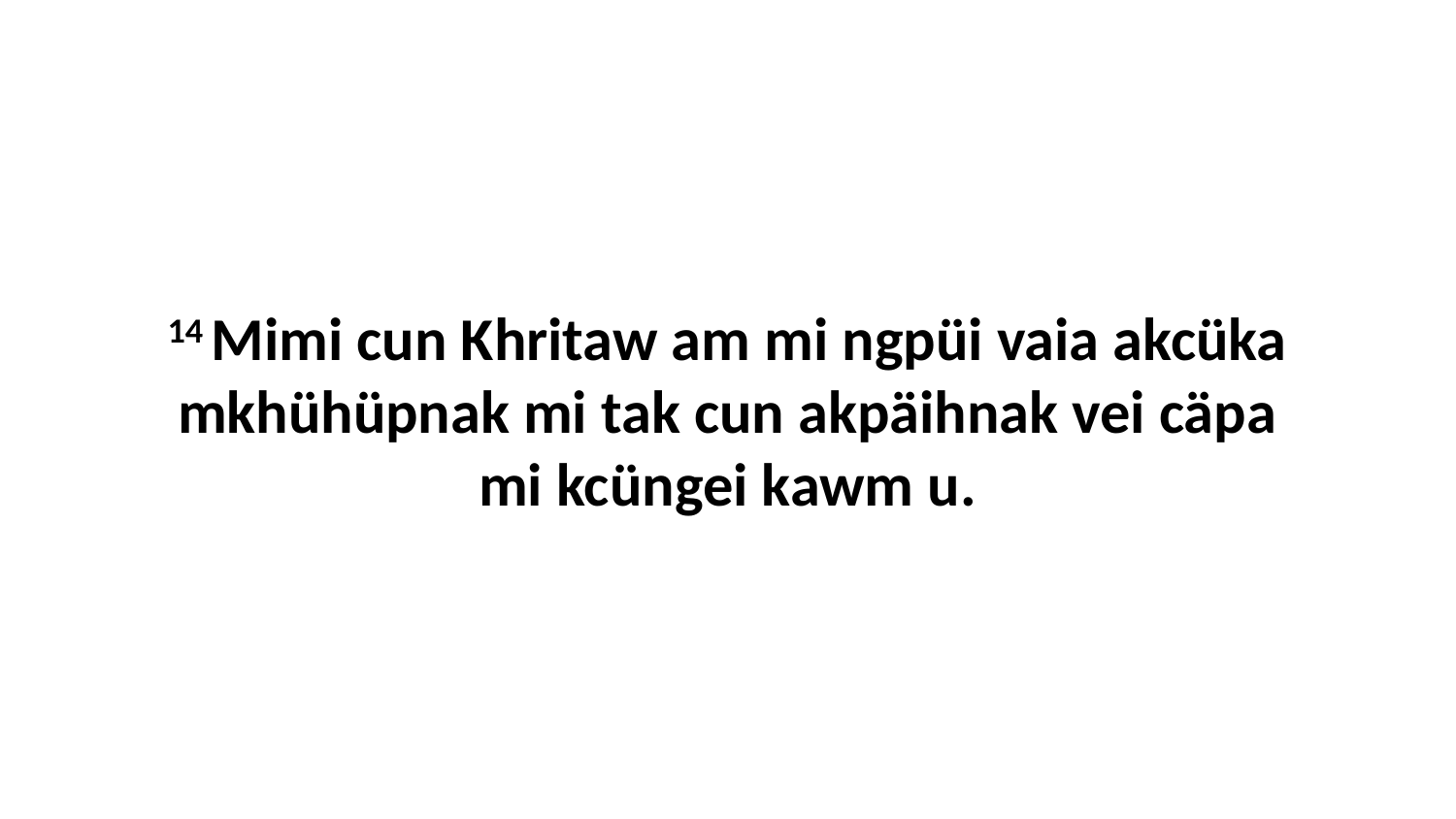

14 Mimi cun Khritaw am mi ngpüi vaia akcüka mkhühüpnak mi tak cun akpäihnak vei cäpa mi kcüngei kawm u.